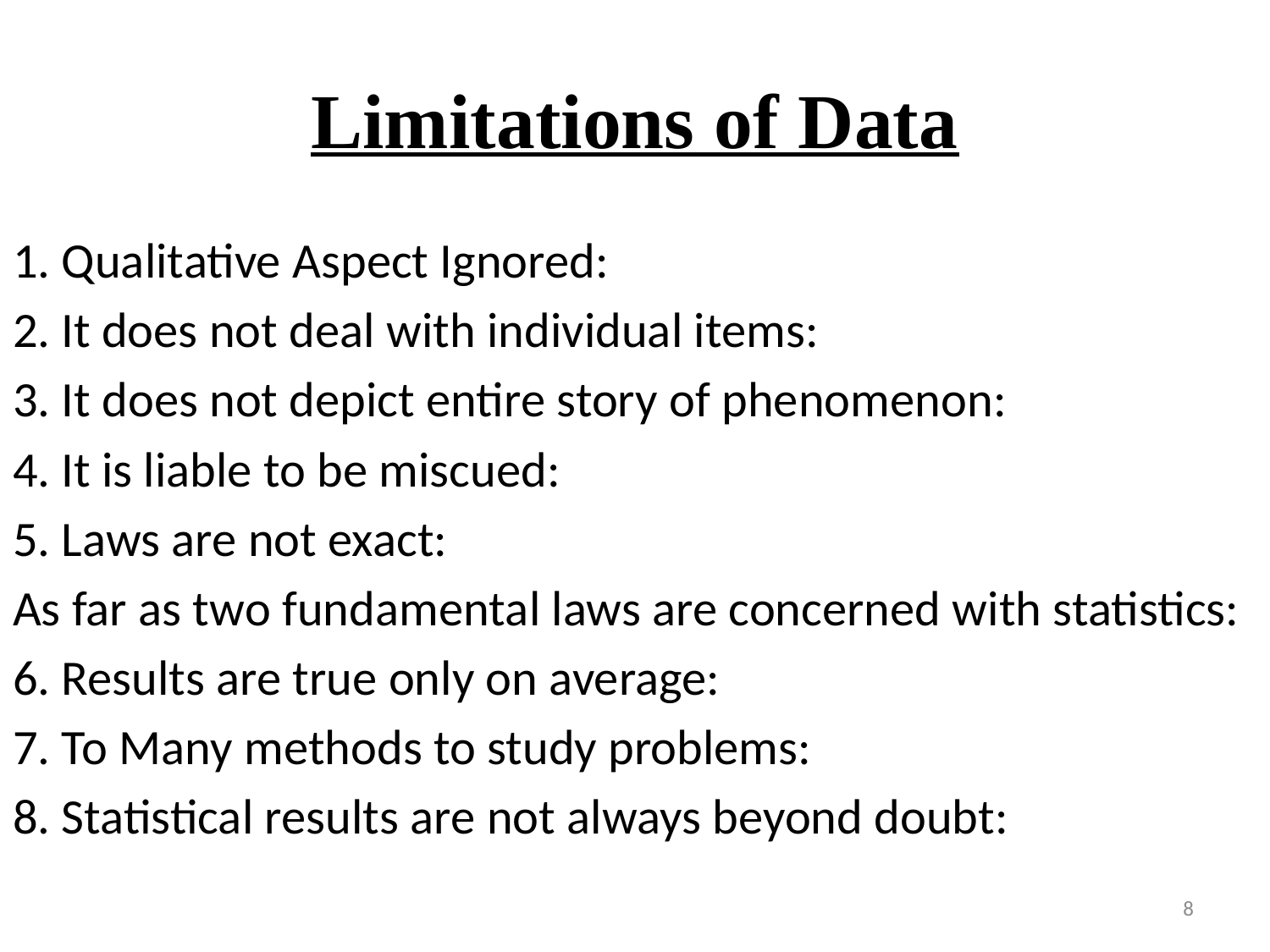

# Limitations of Data
1. Qualitative Aspect Ignored:
2. It does not deal with individual items:
3. It does not depict entire story of phenomenon:
4. It is liable to be miscued:
5. Laws are not exact:
As far as two fundamental laws are concerned with statistics:
6. Results are true only on average:
7. To Many methods to study problems:
8. Statistical results are not always beyond doubt:

8